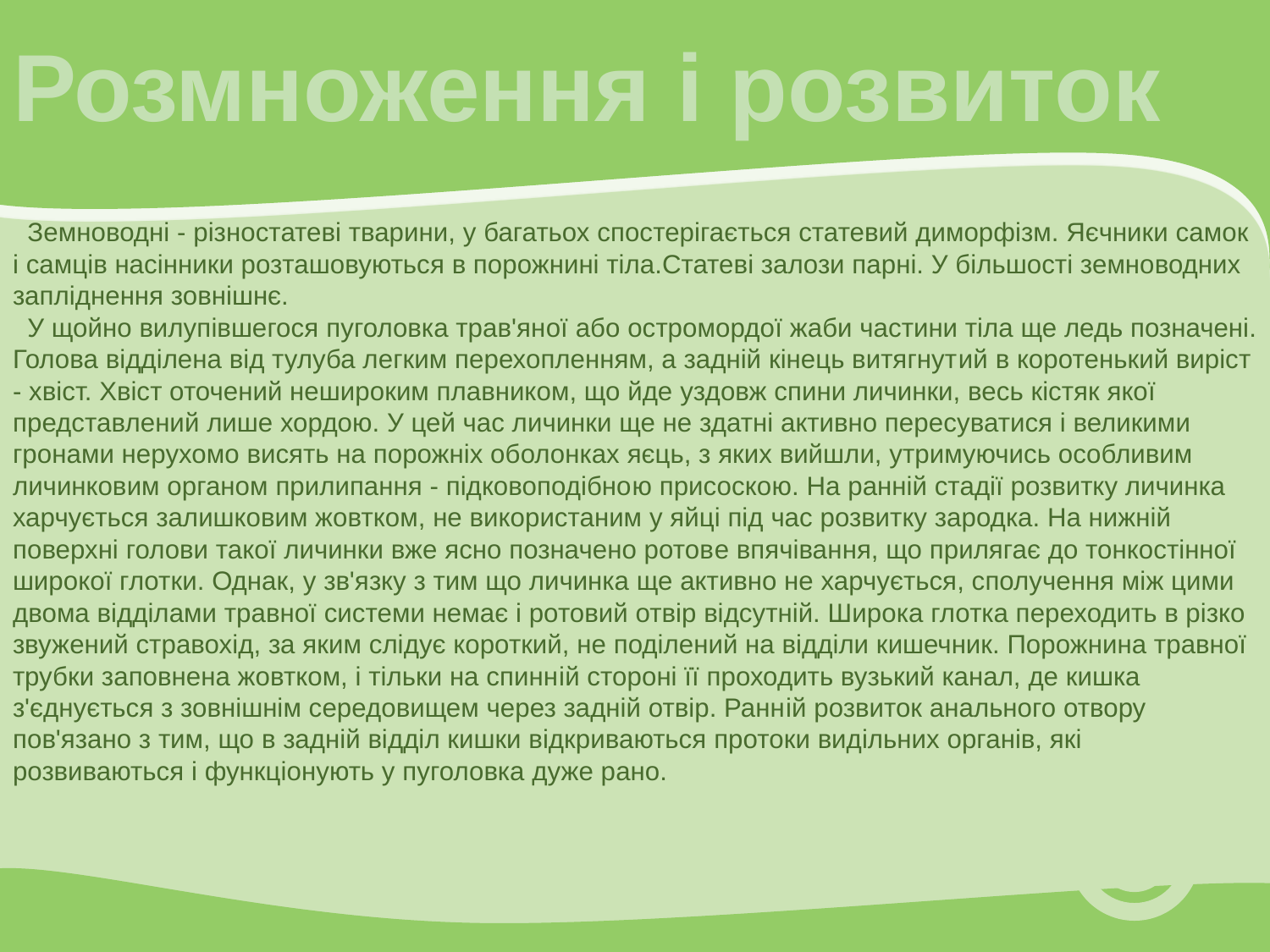

Розмноження і розвиток
  Земноводні - різностатеві тварини, у багатьох спостерігається статевий диморфізм. Яєчники самок і самців насінники розташовуються в порожнині тіла.Статеві залози парні. У більшості земноводних запліднення зовнішнє.
  У щойно вилупівшегося пуголовка трав'яної або остромордої жаби частини тіла ще ледь позначені. Голова відділена від тулуба легким перехопленням, а задній кінець витягнутий в коротенький виріст - хвіст. Хвіст оточений нешироким плавником, що йде уздовж спини личинки, весь кістяк якої представлений лише хордою. У цей час личинки ще не здатні активно пересуватися і великими гронами нерухомо висять на порожніх оболонках яєць, з яких вийшли, утримуючись особливим личинковим органом прилипання - підковоподібною присоскою. На ранній стадії розвитку личинка харчується залишковим жовтком, не використаним у яйці під час розвитку зародка. На нижній поверхні голови такої личинки вже ясно позначено ротове впячівання, що прилягає до тонкостінної широкої глотки. Однак, у зв'язку з тим що личинка ще активно не харчується, сполучення між цими двома відділами травної системи немає і ротовий отвір відсутній. Широка глотка переходить в різко звужений стравохід, за яким слідує короткий, не поділений на відділи кишечник. Порожнина травної трубки заповнена жовтком, і тільки на спинній стороні її проходить вузький канал, де кишка з'єднується з зовнішнім середовищем через задній отвір. Ранній розвиток анального отвору пов'язано з тим, що в задній відділ кишки відкриваються протоки видільних органів, які розвиваються і функціонують у пуголовка дуже рано.